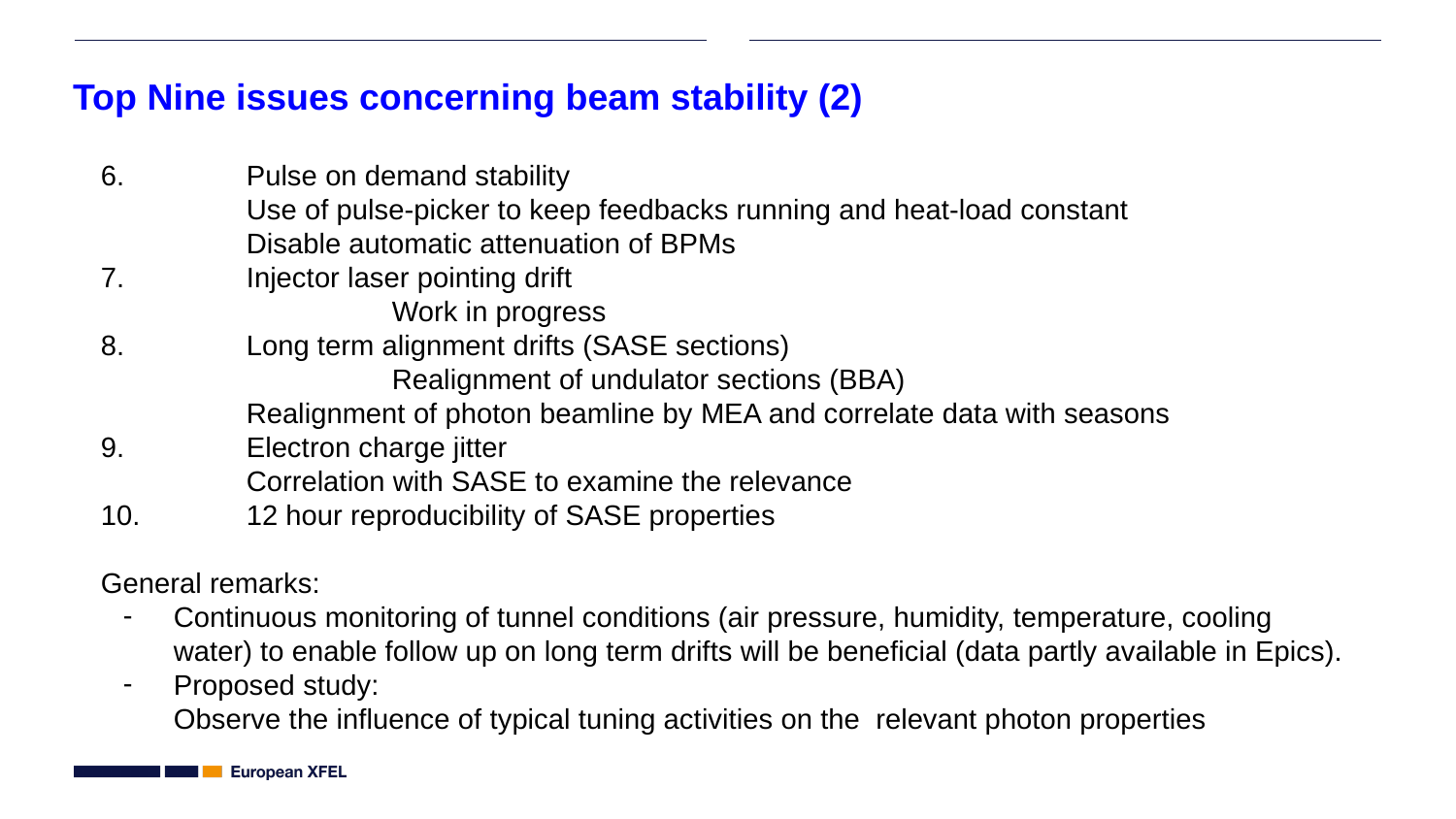

# Top Nine issues concerning beam stability (2)
6.	Pulse on demand stability
Use of pulse-picker to keep feedbacks running and heat-load constant
Disable automatic attenuation of BPMs
7.	Injector laser pointing drift
		Work in progress
8.	Long term alignment drifts (SASE sections)
		Realignment of undulator sections (BBA)
Realignment of photon beamline by MEA and correlate data with seasons
9.	Electron charge jitter
Correlation with SASE to examine the relevance
10. 	12 hour reproducibility of SASE properties

General remarks:
Continuous monitoring of tunnel conditions (air pressure, humidity, temperature, cooling water) to enable follow up on long term drifts will be beneficial (data partly available in Epics).
Proposed study:
Observe the influence of typical tuning activities on the  relevant photon properties